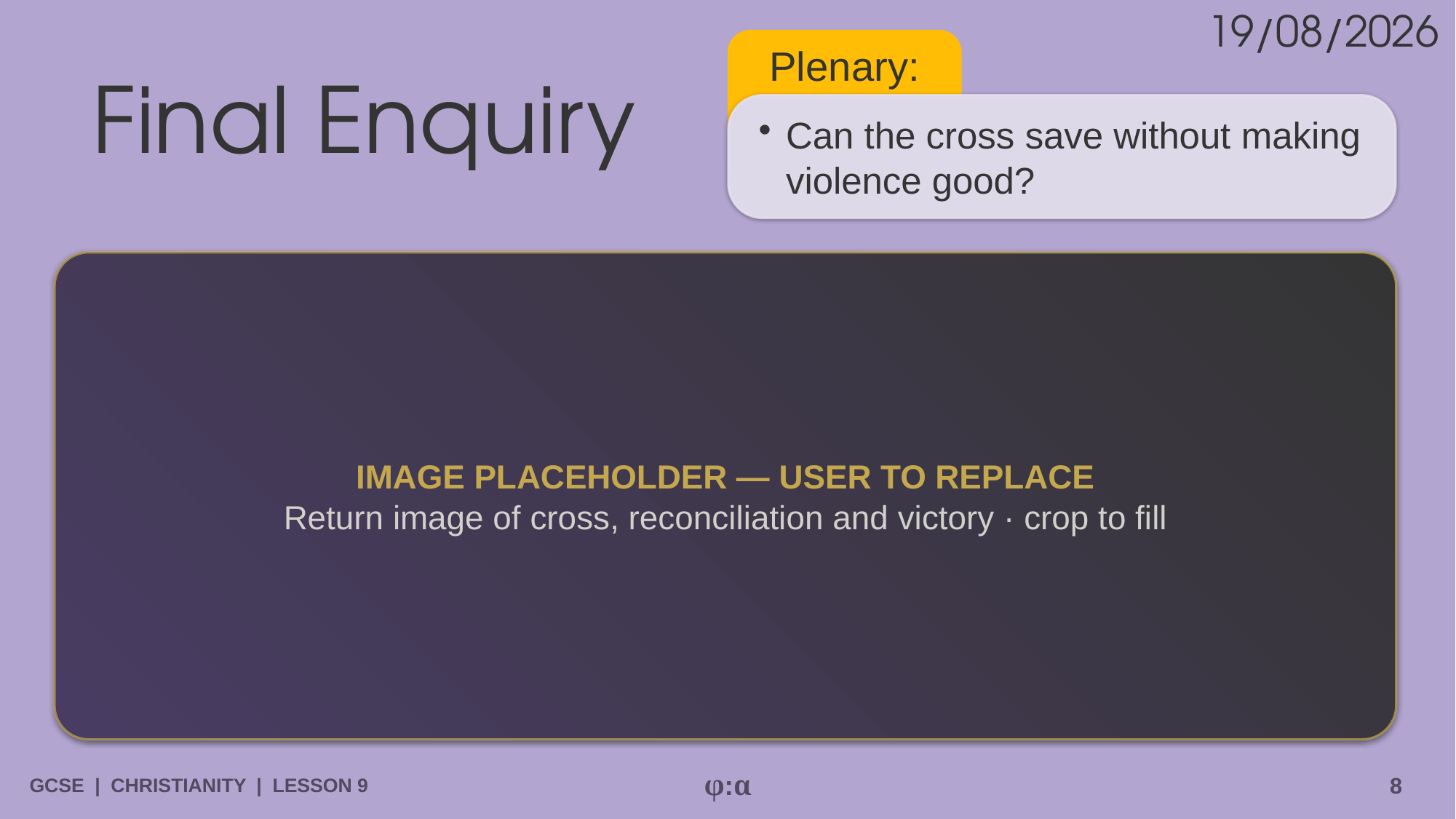

19/08/2026
# Final Enquiry
Plenary:
​Can the cross save without making violence good?
IMAGE PLACEHOLDER — USER TO REPLACE
Return image of cross, reconciliation and victory · crop to fill
GCSE  |  CHRISTIANITY  |  LESSON 9
φ:α
8